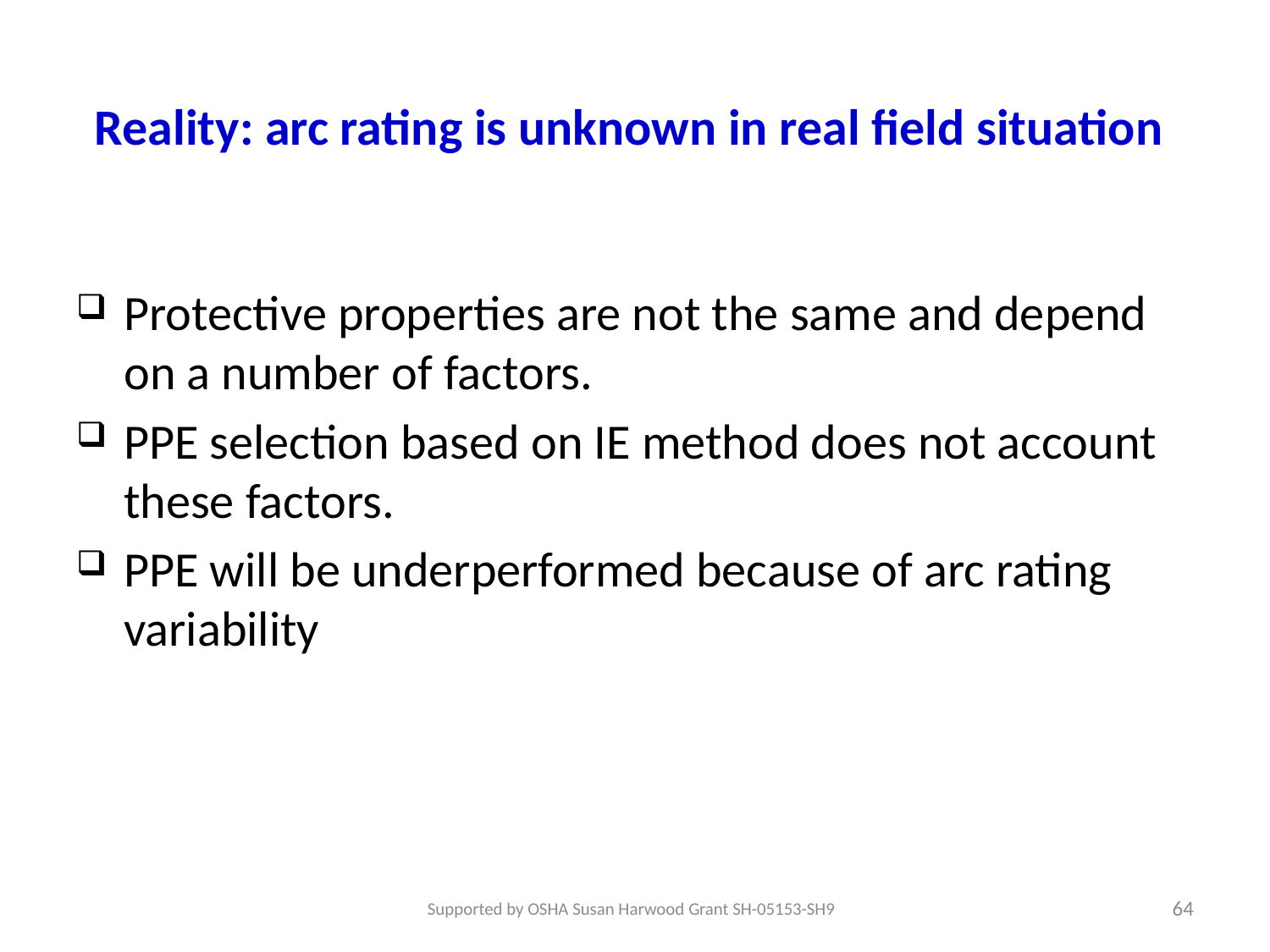

# Reality: arc rating is unknown in real field situation
Protective properties are not the same and depend on a number of factors.
PPE selection based on IE method does not account these factors.
PPE will be underperformed because of arc rating variability

64
Supported by OSHA Susan Harwood Grant SH-05153-SH9